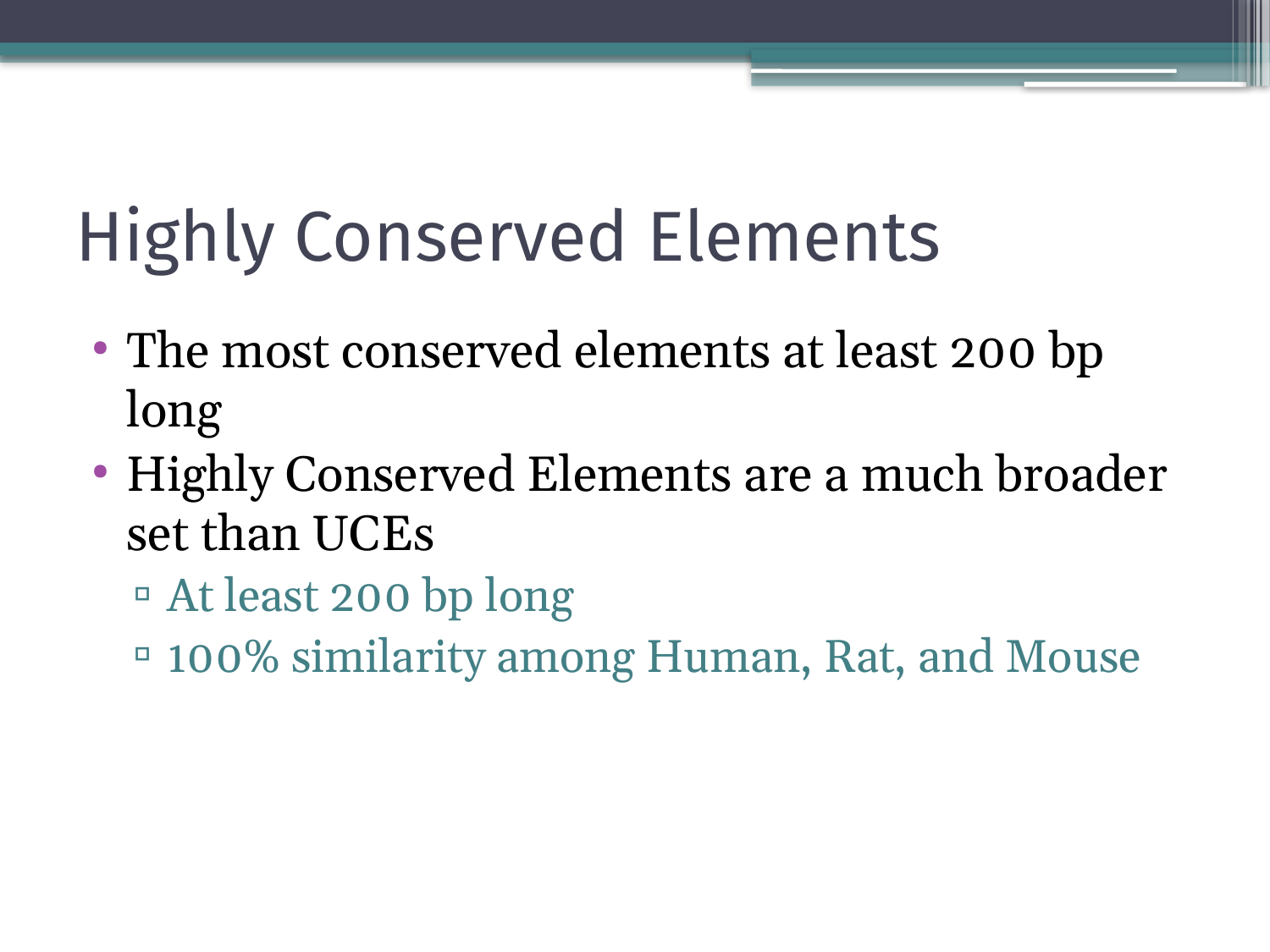

# Highly Conserved Elements
The most conserved elements at least 200 bp long
Highly Conserved Elements are a much broader set than UCEs
At least 200 bp long
100% similarity among Human, Rat, and Mouse